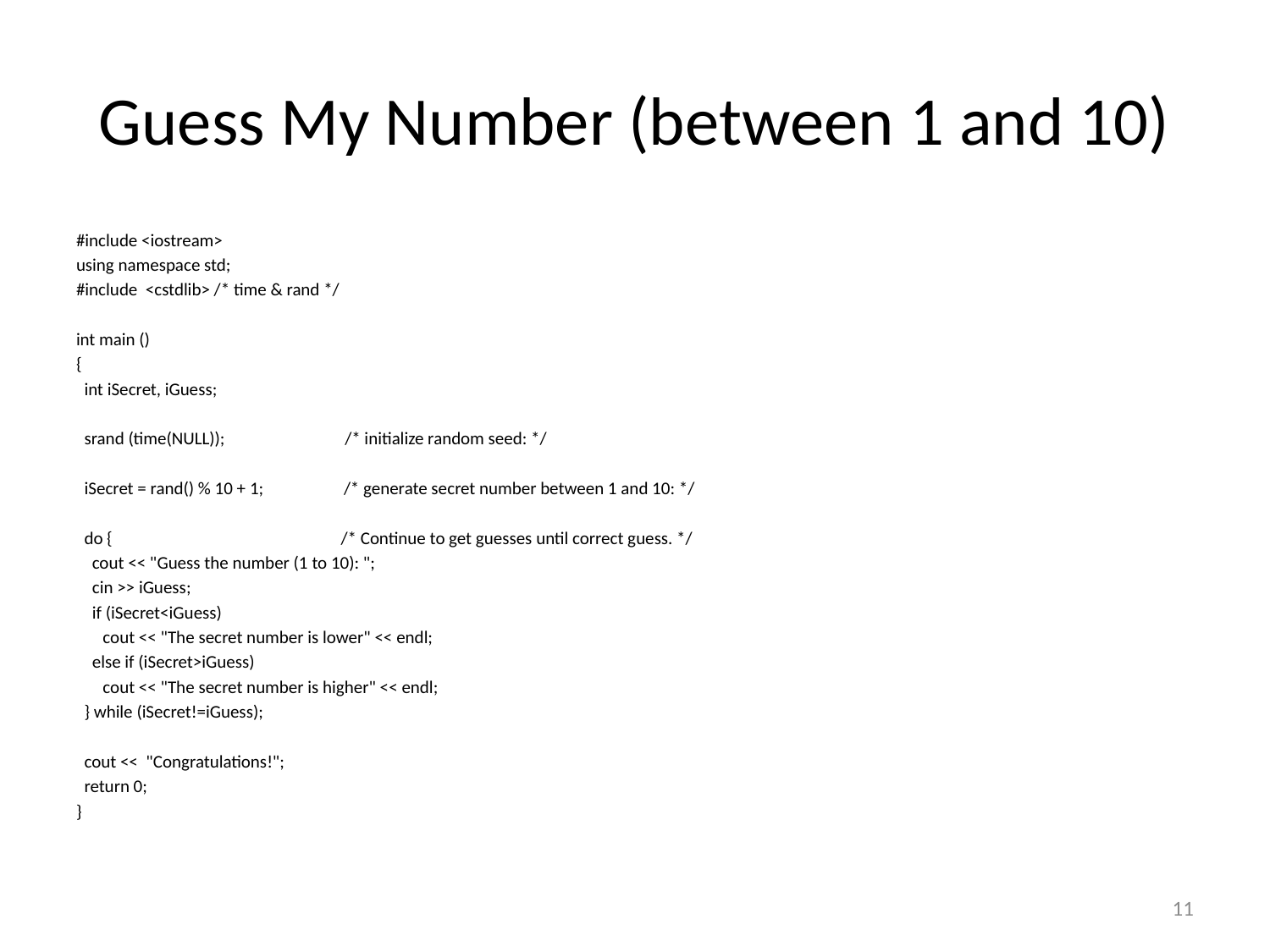

# Guess My Number (between 1 and 10)
#include <iostream>
using namespace std;
#include  <cstdlib> /* time & rand */

int main ()
{
  int iSecret, iGuess;

  srand (time(NULL));                              /* initialize random seed: */

  iSecret = rand() % 10 + 1;                    /* generate secret number between 1 and 10: */

  do {                                                         /* Continue to get guesses until correct guess. */
    cout << "Guess the number (1 to 10): ";
    cin >> iGuess;
    if (iSecret<iGuess)
	cout << "The secret number is lower" << endl;
    else if (iSecret>iGuess)
	cout << "The secret number is higher" << endl;
  } while (iSecret!=iGuess);

  cout <<  "Congratulations!";
  return 0;
}

11